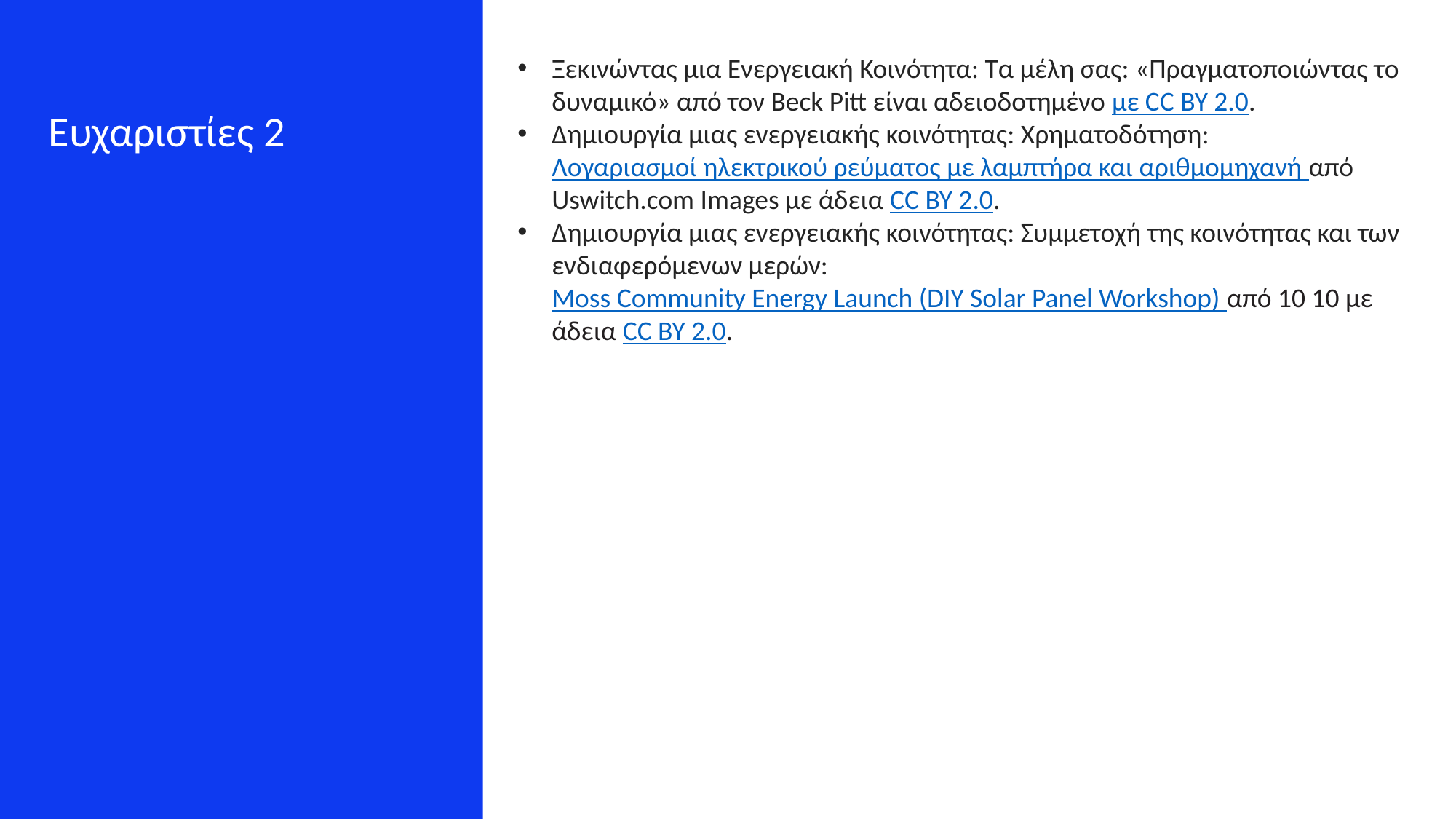

Ξεκινώντας μια Ενεργειακή Κοινότητα: Τα μέλη σας: «Πραγματοποιώντας το δυναμικό» από τον Beck Pitt είναι αδειοδοτημένο με CC BY 2.0.
Δημιουργία μιας ενεργειακής κοινότητας: Χρηματοδότηση: Λογαριασμοί ηλεκτρικού ρεύματος με λαμπτήρα και αριθμομηχανή από Uswitch.com Images με άδεια CC BY 2.0.
Δημιουργία μιας ενεργειακής κοινότητας: Συμμετοχή της κοινότητας και των ενδιαφερόμενων μερών: Moss Community Energy Launch (DIY Solar Panel Workshop) από 10 10 με άδεια CC BY 2.0.

Ευχαριστίες 2